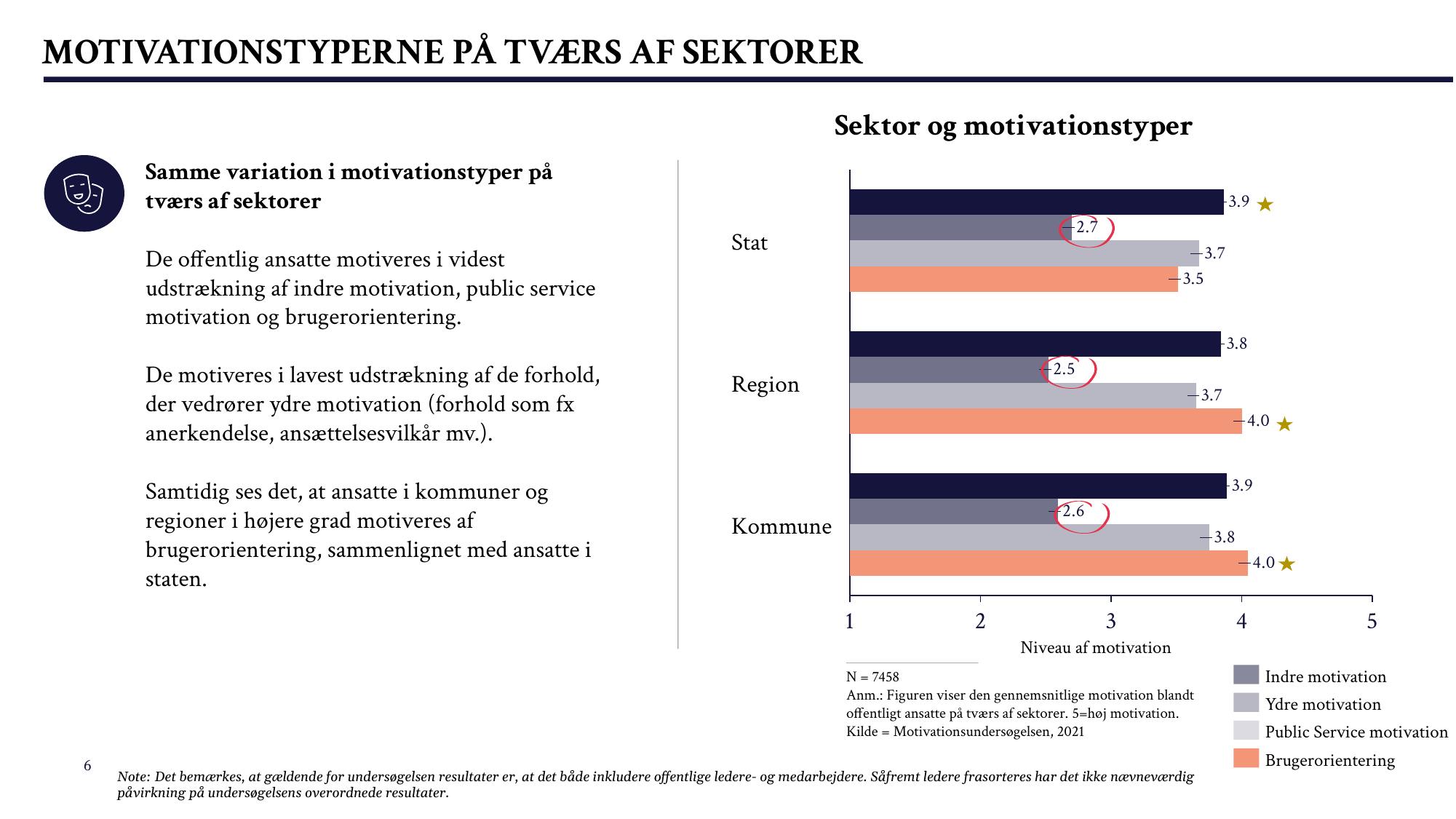

MOTIVATIONSTYPERNE PÅ TVÆRS AF SEKTORER

Sektor og motivationstyper

Samme variation i motivationstyper på tværs af sektorer

De offentlig ansatte motiveres i videst udstrækning af indre motivation, public service motivation og brugerorientering.

De motiveres i lavest udstrækning af de forhold, der vedrører ydre motivation (forhold som fx anerkendelse, ansættelsesvilkår mv.).

Samtidig ses det, at ansatte i kommuner og regioner i højere grad motiveres af brugerorientering, sammenlignet med ansatte i staten.

### Chart

| Category |  |  |  |  |
|---|---|---|---|---|

Stat

Region

Kommune

Niveau af motivation
Indre motivation

N = 7458
Anm.: Figuren viser den gennemsnitlige motivation blandt offentligt ansatte på tværs af sektorer. 5=høj motivation.
Kilde = Motivationsundersøgelsen, 2021
Ydre motivation

Public Service motivation

Brugerorientering

Note: Det bemærkes, at gældende for undersøgelsen resultater er, at det både inkludere offentlige ledere- og medarbejdere. Såfremt ledere frasorteres har det ikke nævneværdig påvirkning på undersøgelsens overordnede resultater.